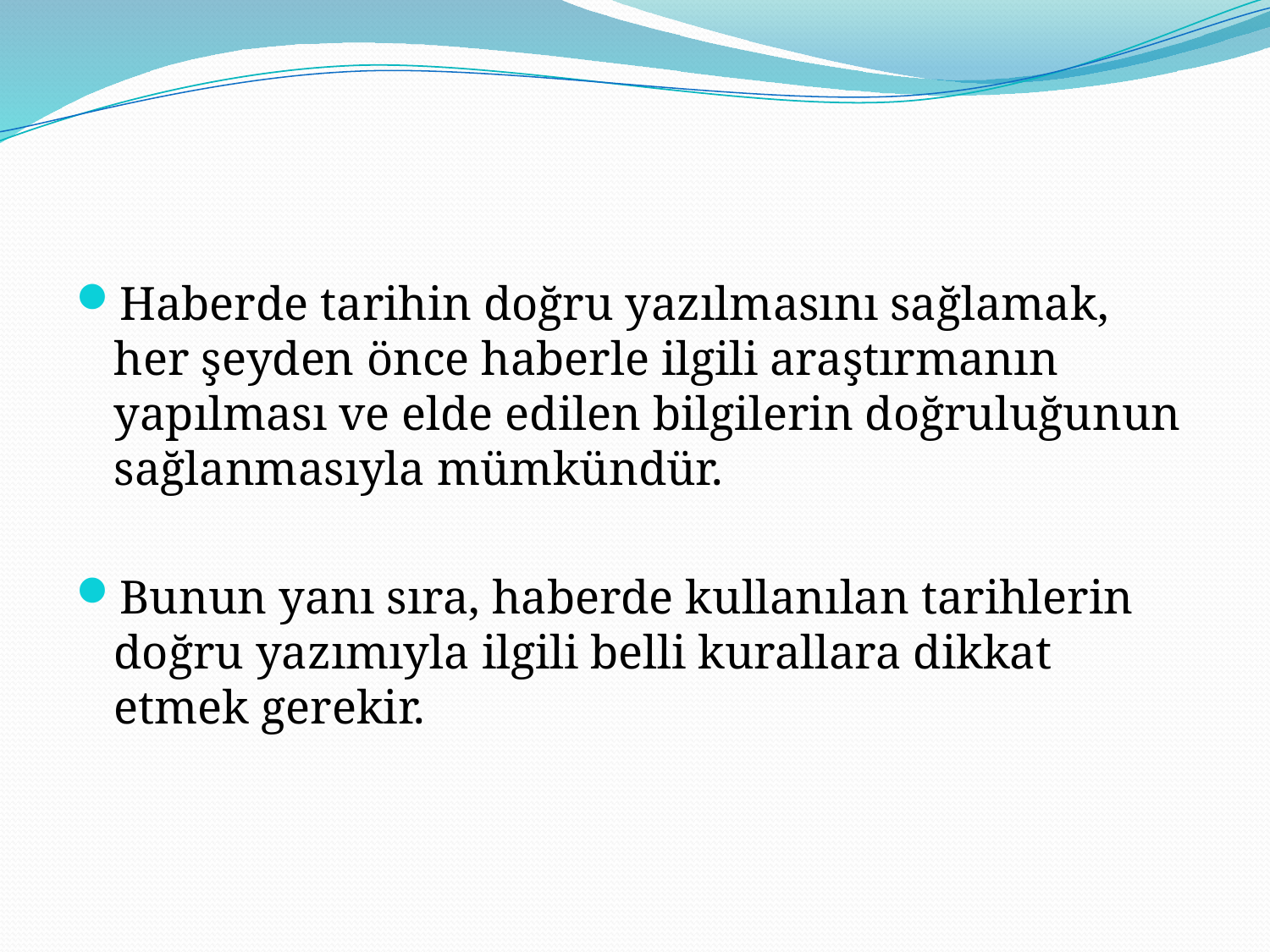

Haberde tarihin doğru yazılmasını sağlamak, her şeyden önce haberle ilgili araştırmanın yapılması ve elde edilen bilgilerin doğruluğunun sağlanmasıyla mümkündür.

Bunun yanı sıra, haberde kullanılan tarihlerin doğru yazımıyla ilgili belli kurallara dikkat etmek gerekir.